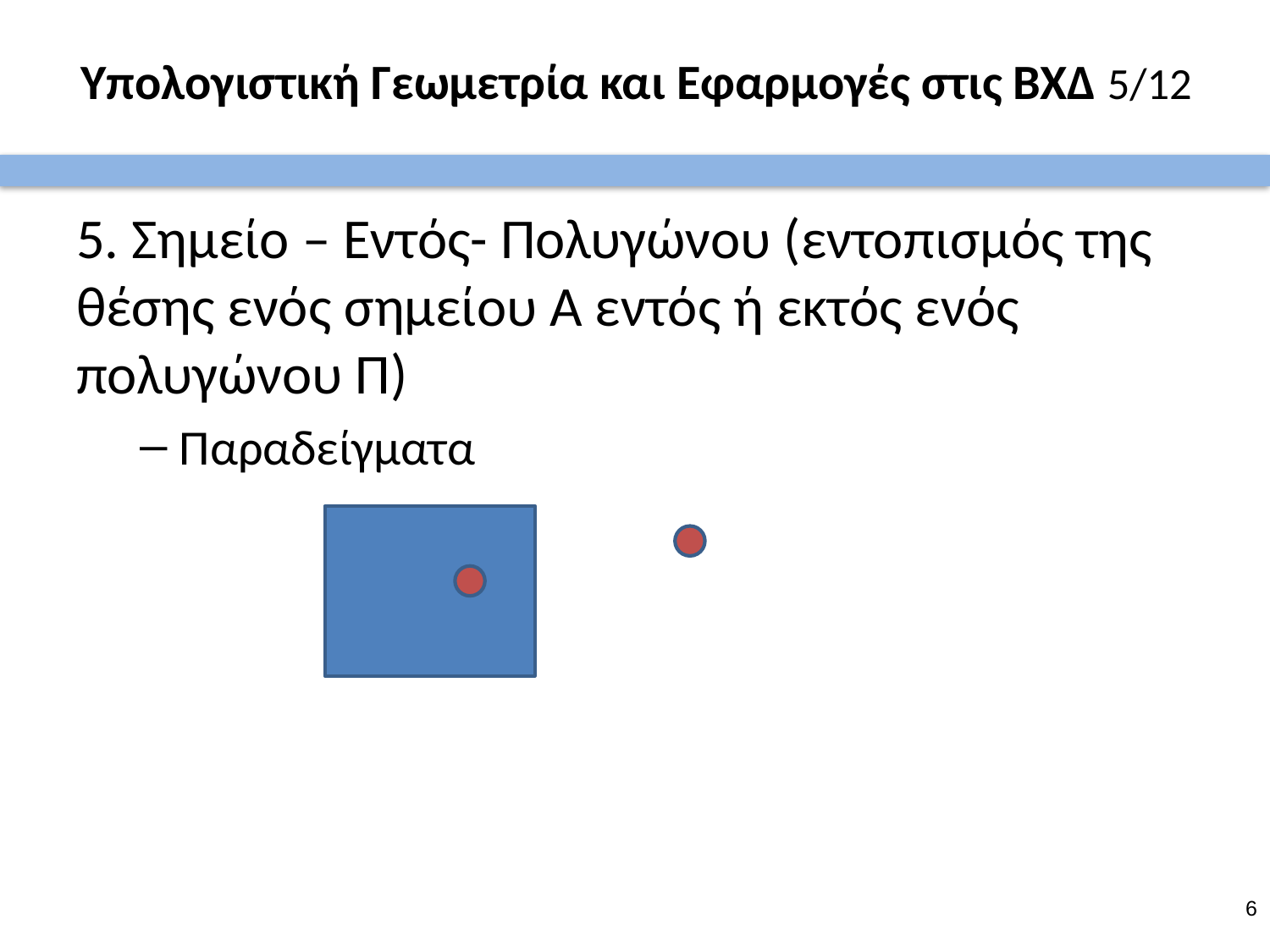

# Υπολογιστική Γεωμετρία και Εφαρμογές στις ΒΧΔ 5/12
5. Σημείο – Εντός- Πολυγώνου (εντοπισμός της θέσης ενός σημείου Α εντός ή εκτός ενός πολυγώνου Π)
Παραδείγματα

6